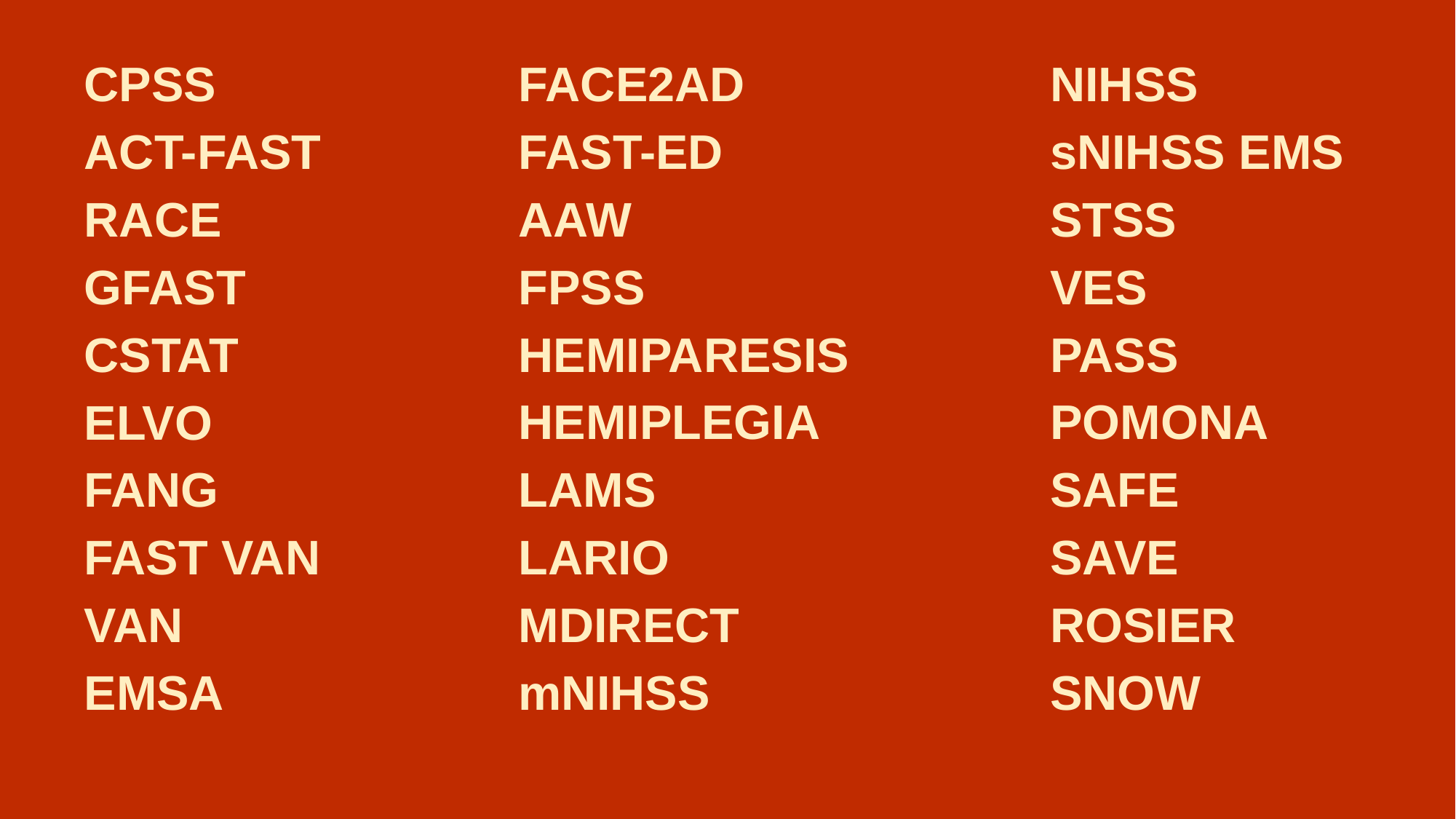

NIHSS
sNIHSS EMS
STSS
VES
PASS
POMONA
SAFE
SAVE
ROSIER
SNOW
CPSS
ACT-FAST
RACE
GFAST
CSTAT
ELVO
FANG
FAST VAN
VAN
EMSA
FACE2AD
FAST-ED
AAW
FPSS
HEMIPARESIS
HEMIPLEGIA
LAMS
LARIO
MDIRECT
mNIHSS